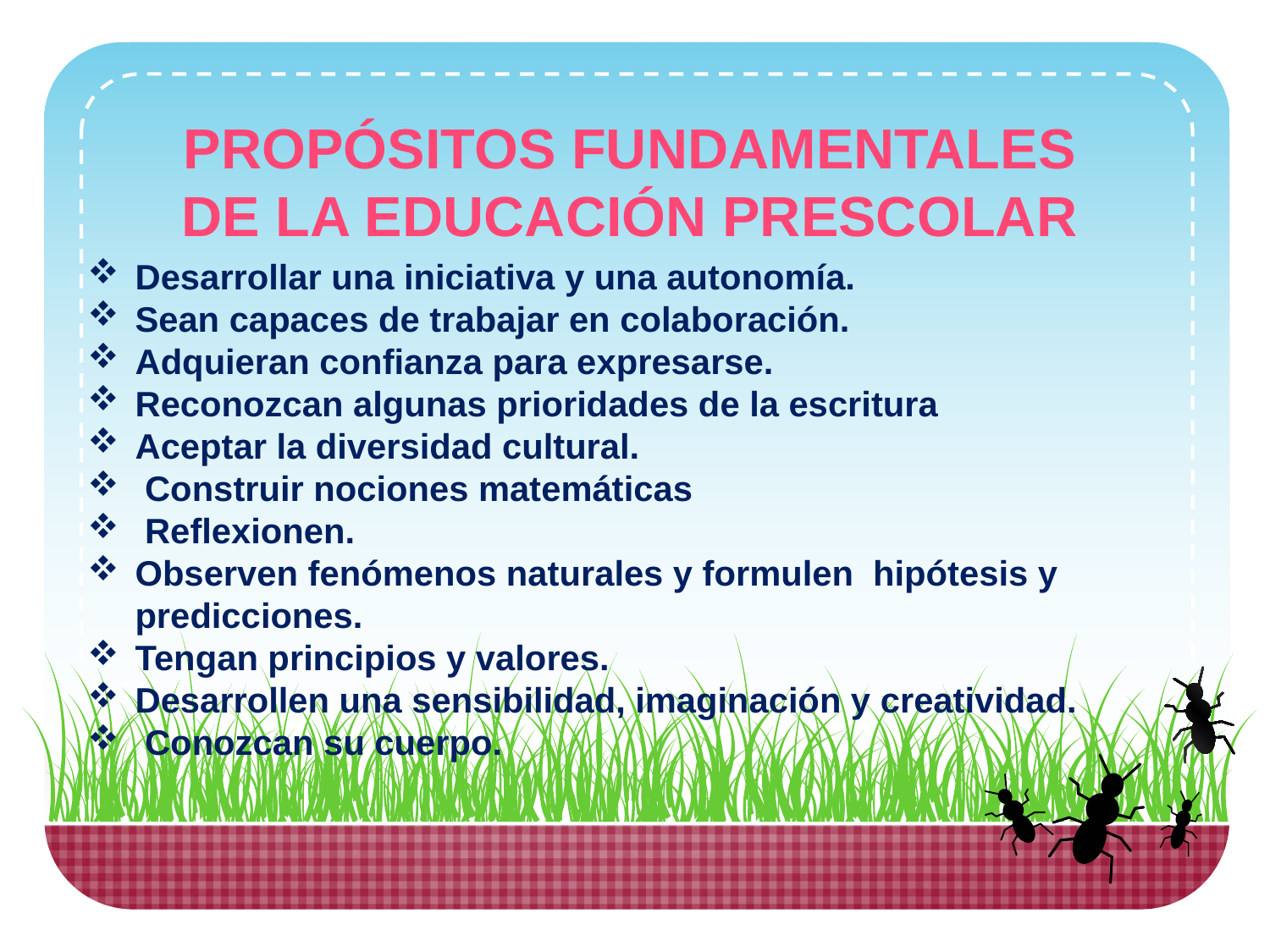

PROPÓSITOS FUNDAMENTALES DE LA EDUCACIÓN PRESCOLAR

Desarrollar una iniciativa y una autonomía.
Sean capaces de trabajar en colaboración.
Adquieran confianza para expresarse.
Reconozcan algunas prioridades de la escritura
Aceptar la diversidad cultural.
 Construir nociones matemáticas
 Reflexionen.
Observen fenómenos naturales y formulen  hipótesis y         predicciones.
Tengan principios y valores.
Desarrollen una sensibilidad, imaginación y creatividad.
 Conozcan su cuerpo.